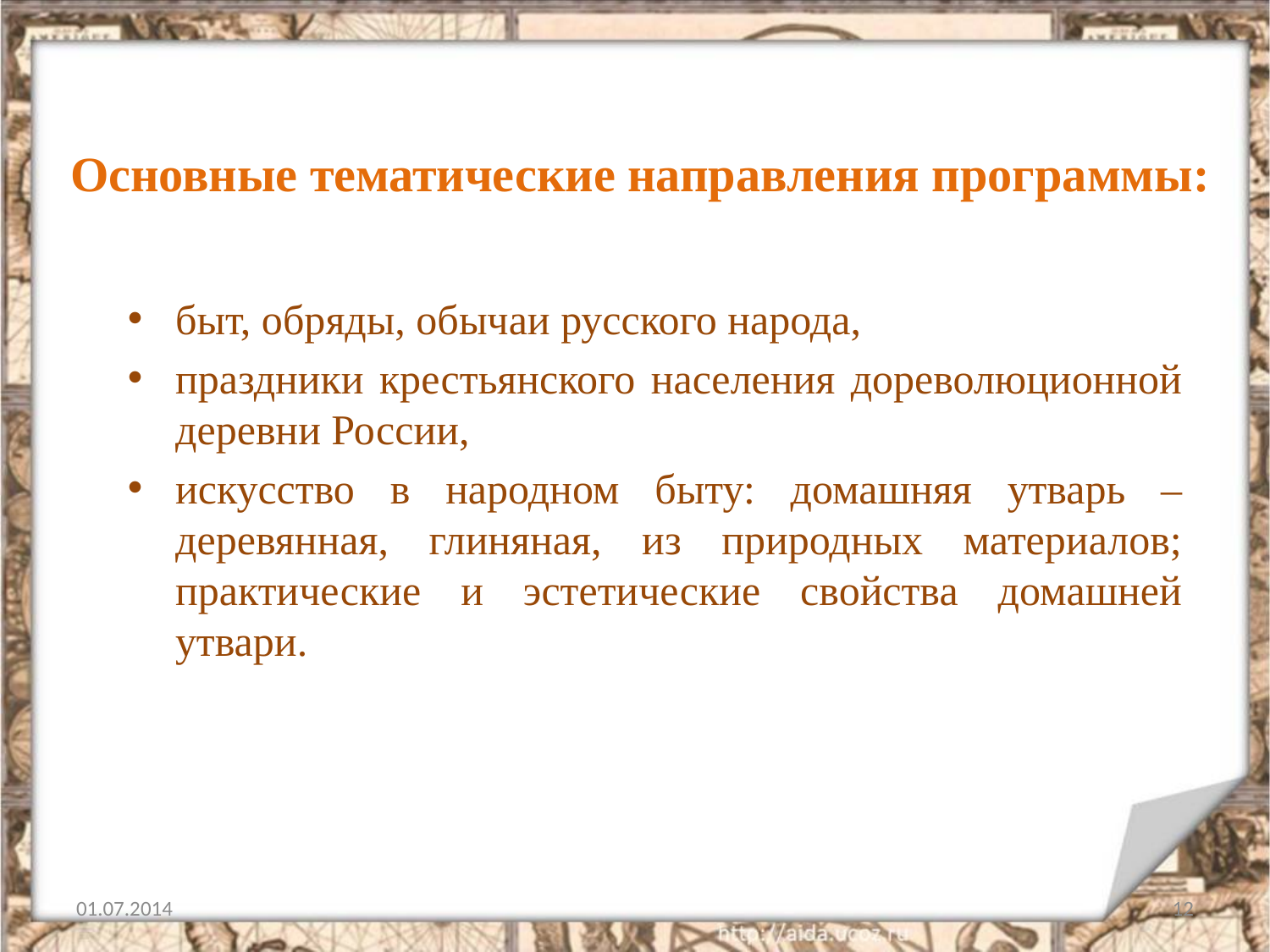

# Основные тематические направления программы:
быт, обряды, обычаи русского народа,
праздники крестьянского населения дореволюционной деревни России,
искусство в народном быту: домашняя утварь – деревянная, глиняная, из природных материалов; практические и эстетические свойства домашней утвари.

01.07.2014
12